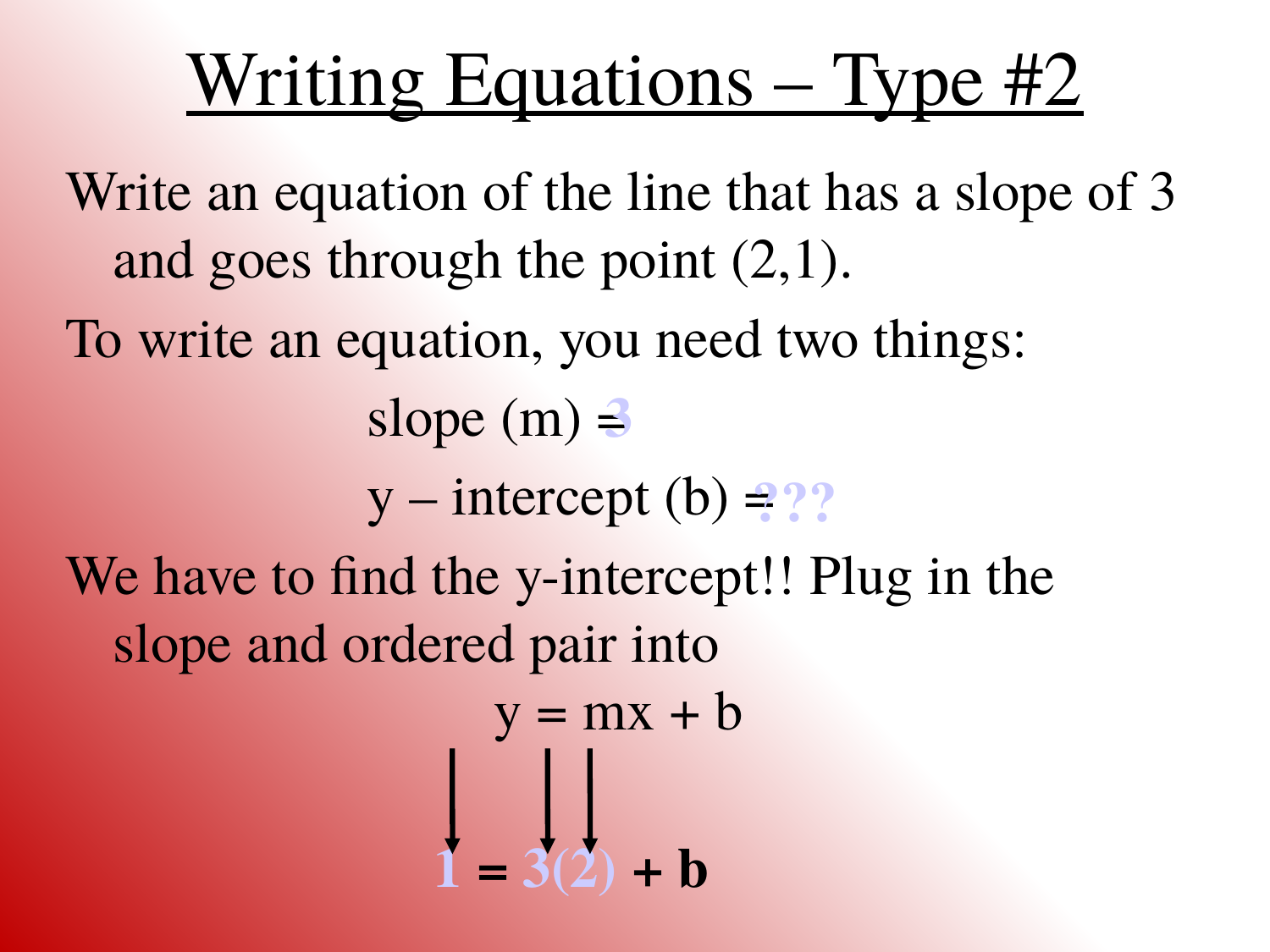

# Writing Equations – Type #2
Write an equation of the line that has a slope of 3 and goes through the point (2,1).
To write an equation, you need two things:
			slope (m) =
			y – intercept (b) =
We have to find the y-intercept!! Plug in the slope and ordered pair into
			y = mx + b

                          1 = 3(2) + b
3
???